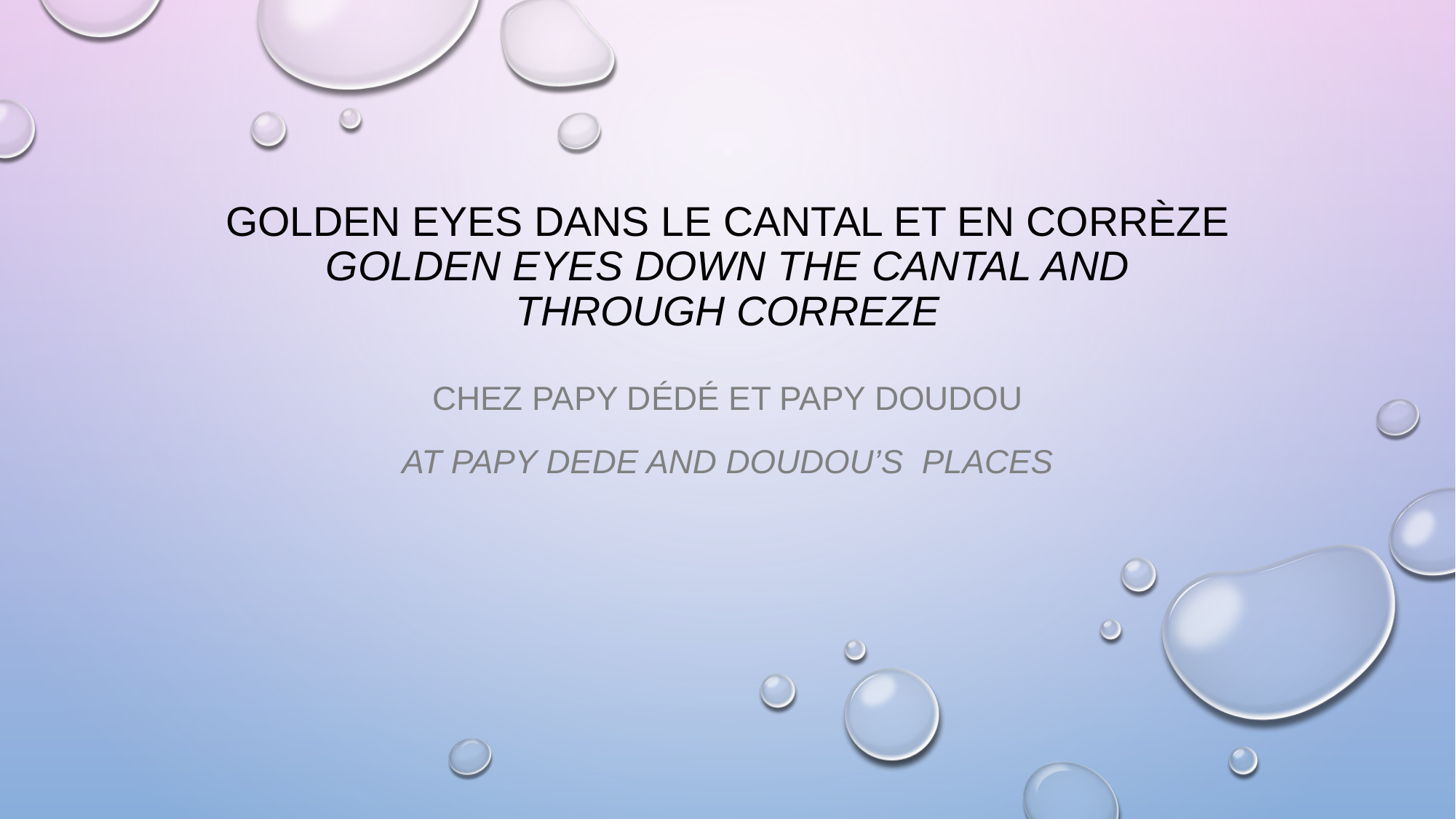

# Golden Eyes dans le cantal et en Corrèze Golden eyes down the cantal and through correze
Chez papy Dédé et papy doudou
At Papy dede and doudou’s  places